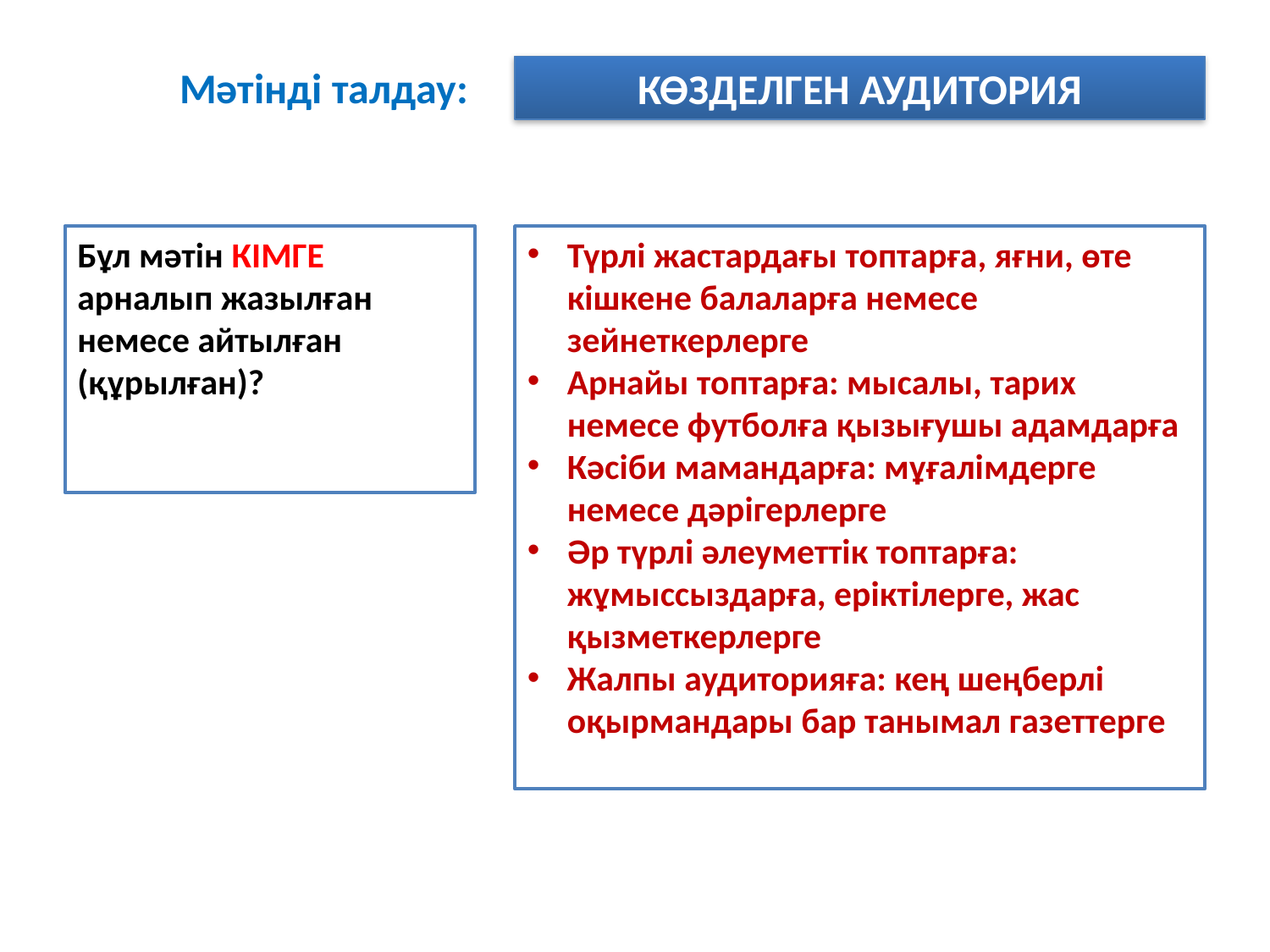

Мәтінді талдау:
КӨЗДЕЛГЕН АУДИТОРИЯ
Бұл мәтін КІМГЕ арналып жазылған немесе айтылған (құрылған)?

Түрлі жастардағы топтарға, яғни, өте кішкене балаларға немесе зейнеткерлерге
Арнайы топтарға: мысалы, тарих немесе футболға қызығушы адамдарға
Кәсіби мамандарға: мұғалімдерге немесе дәрігерлерге
Әр түрлі әлеуметтік топтарға: жұмыссыздарға, еріктілерге, жас қызметкерлерге
Жалпы аудиторияға: кең шеңберлі оқырмандары бар танымал газеттерге